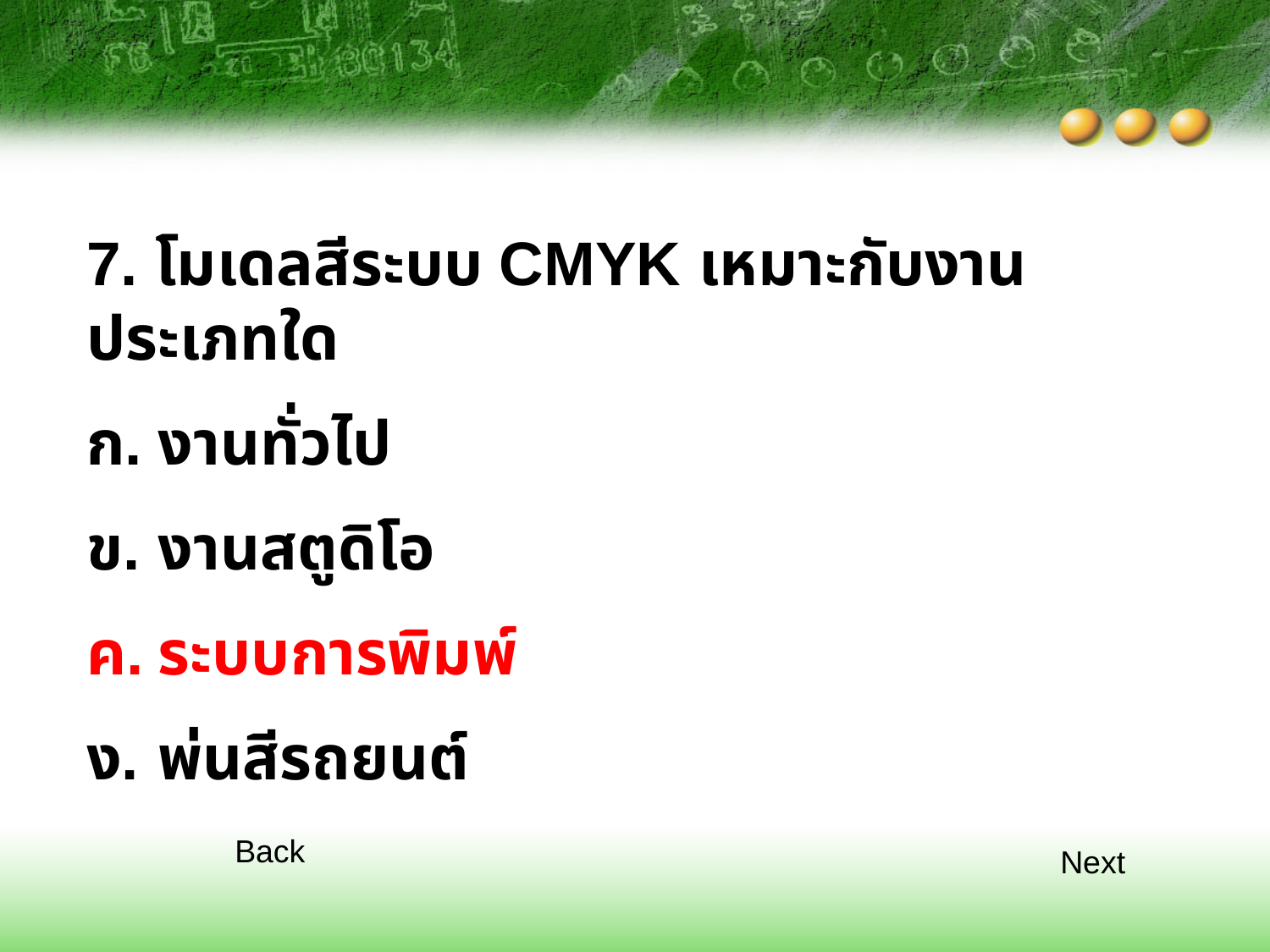

7. โมเดลสีระบบ CMYK เหมาะกับงานประเภทใด
งานทั่วไป
งานสตูดิโอ
ระบบการพิมพ์
พ่นสีรถยนต์
Back
Next